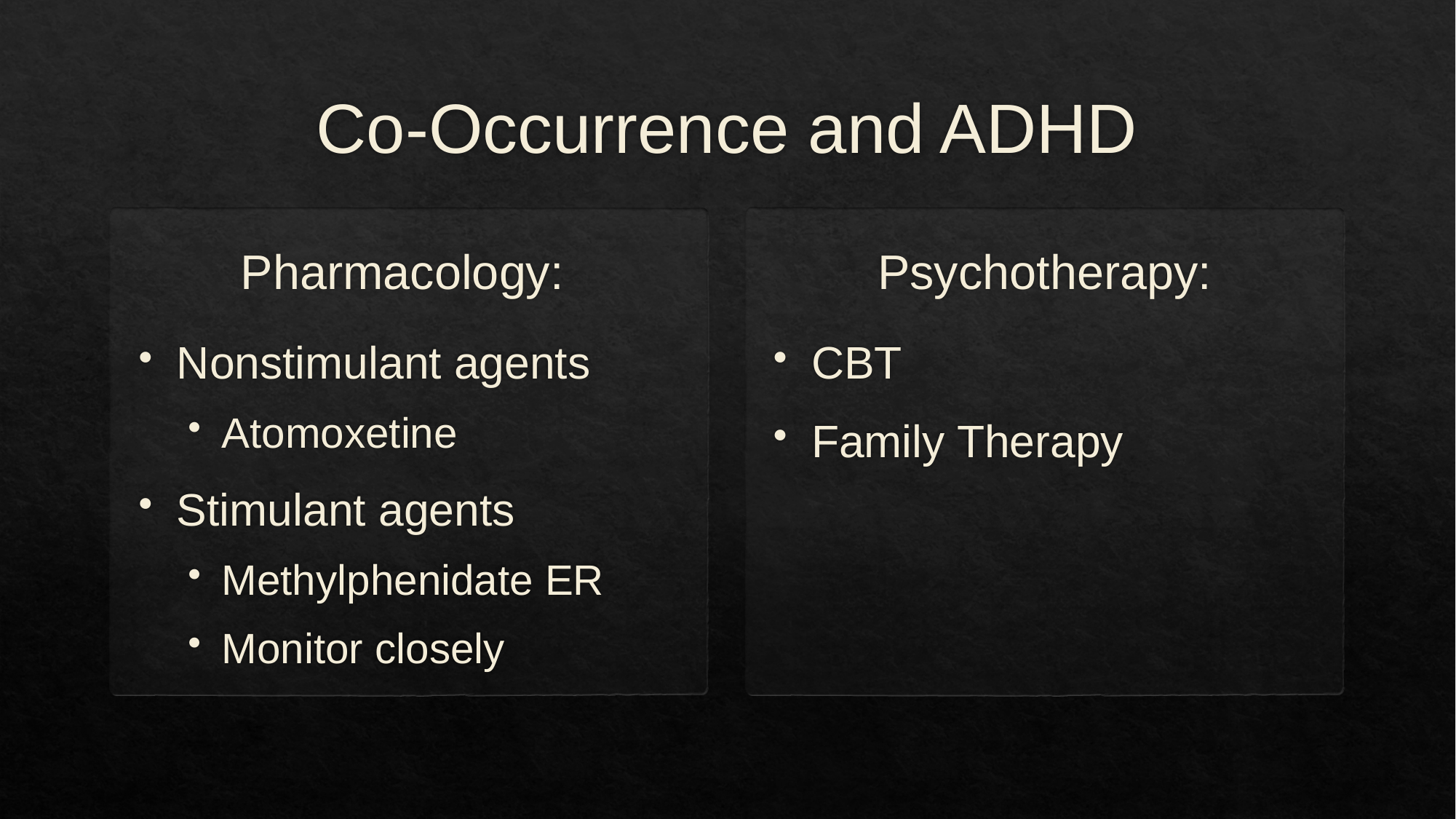

# Co-Occurrence and ADHD
Psychotherapy:
Pharmacology:
Nonstimulant agents
Atomoxetine
Stimulant agents
Methylphenidate ER
Monitor closely

CBT
Family Therapy